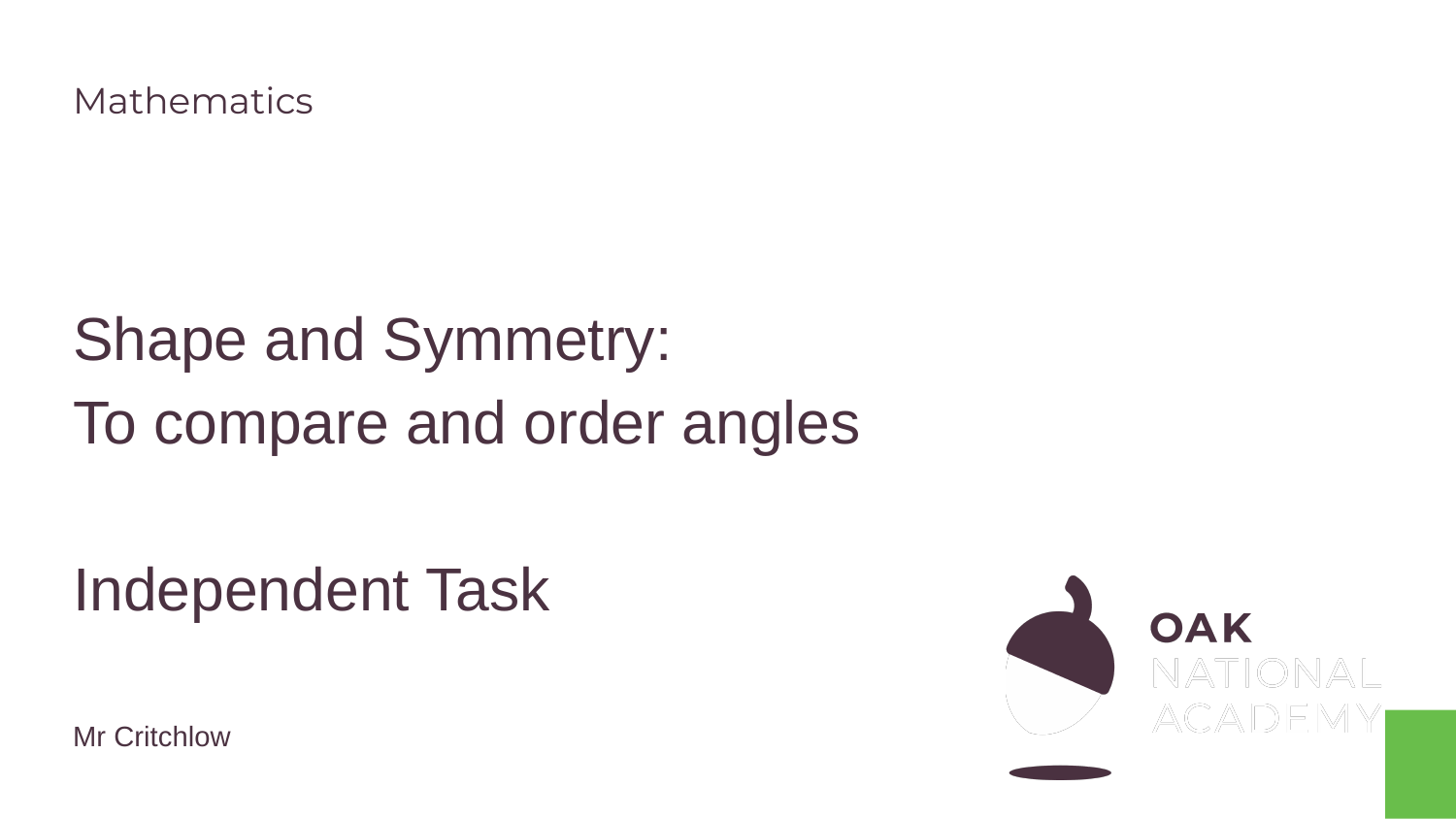

Mathematics

# Shape and Symmetry:
To compare and order angles

Independent Task
Mr Critchlow